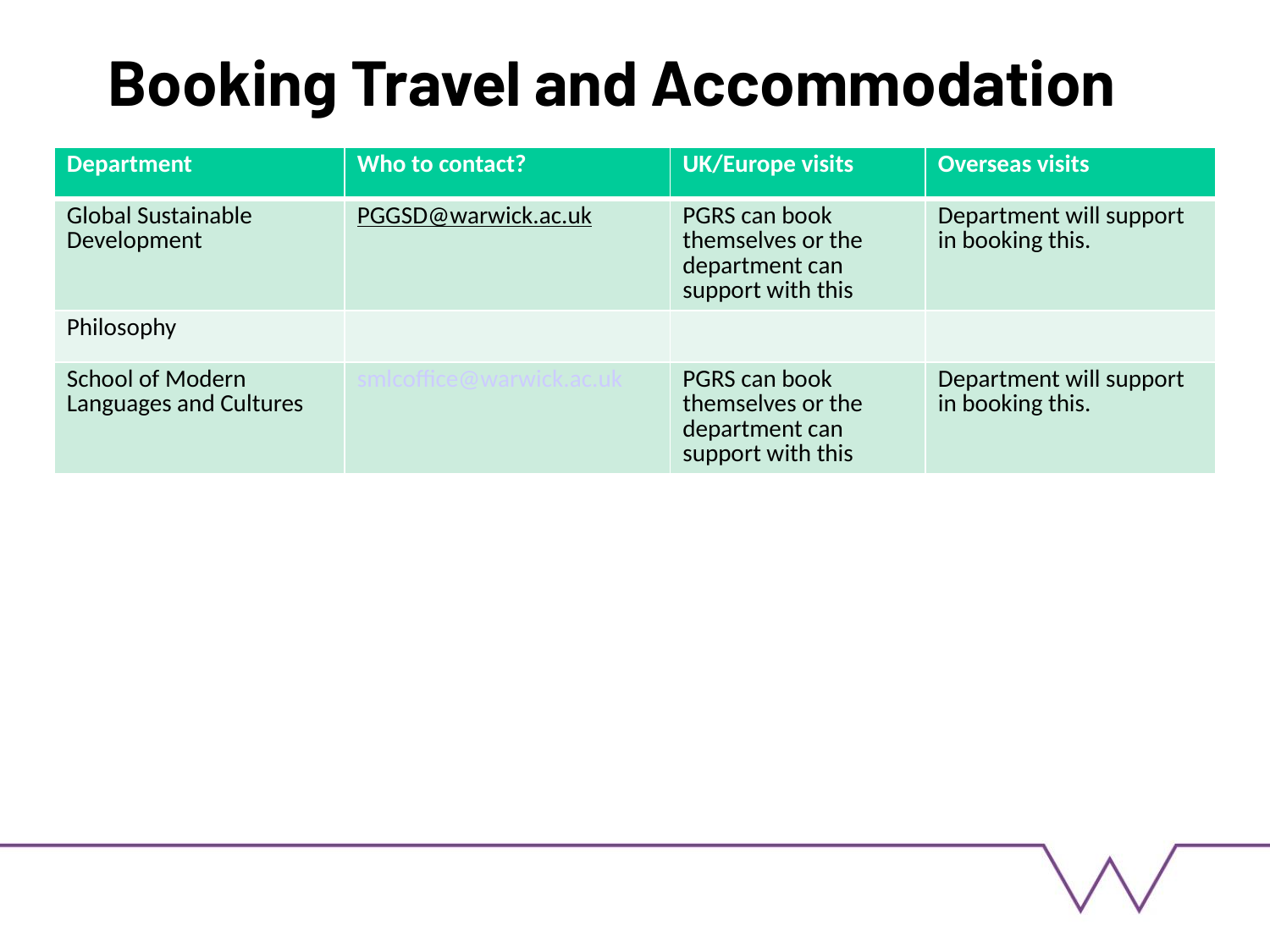

# Booking Travel and Accommodation
| Department | Who to contact? | UK/Europe visits | Overseas visits |
| --- | --- | --- | --- |
| Global Sustainable Development | PGGSD@warwick.ac.uk | PGRS can book themselves or the department can support with this | Department will support in booking this. |
| Philosophy |  |  |  |
| School of Modern Languages and Cultures | smlcoffice@warwick.ac.uk | PGRS can book themselves or the department can support with this | Department will support in booking this. |